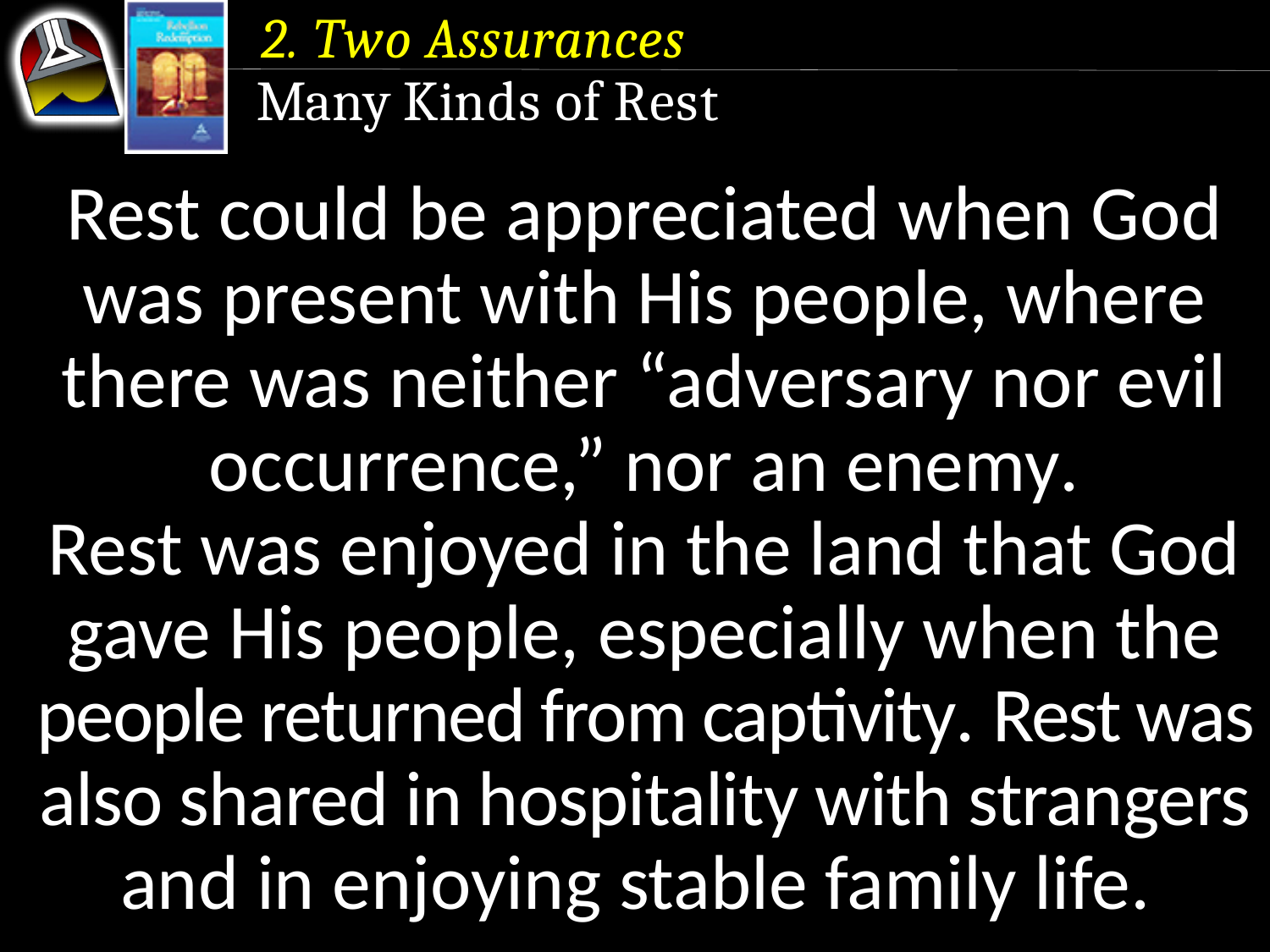

2. Two Assurances
Many Kinds of Rest
Rest could be appreciated when God was present with His people, where there was neither “adversary nor evil occurrence,” nor an enemy.
Rest was enjoyed in the land that God gave His people, especially when the people returned from captivity. Rest was also shared in hospitality with strangers and in enjoying stable family life.